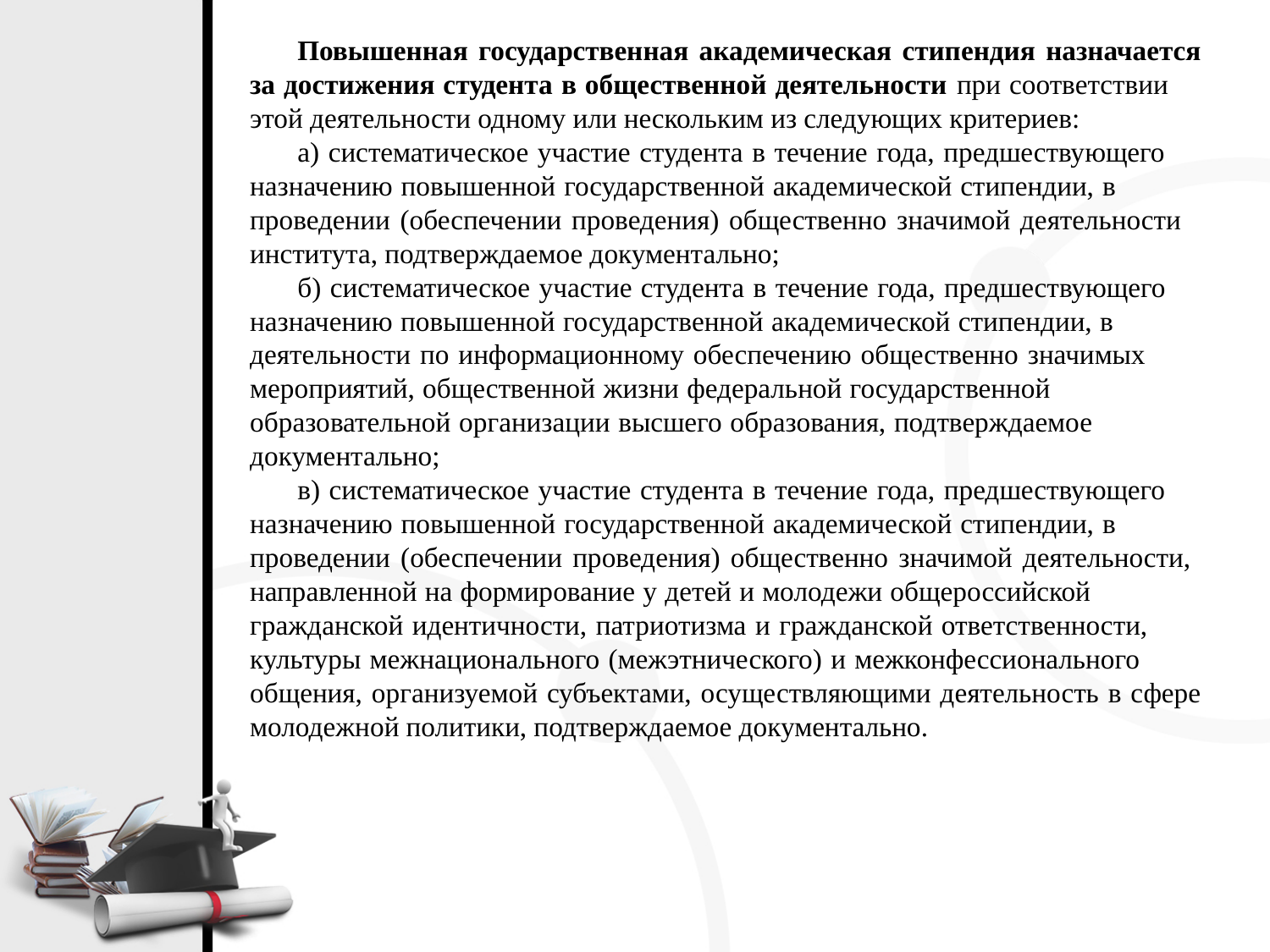

Повышенная государственная академическая стипендия назначается за достижения студента в общественной деятельности при соответствии     этой деятельности одному или нескольким из следующих критериев:
а) систематическое участие студента в течение года, предшествующего     назначению повышенной государственной академической стипендии, в           проведении (обеспечении проведения) общественно значимой деятельности   института, подтверждаемое документально;
б) систематическое участие студента в течение года, предшествующего     назначению повышенной государственной академической стипендии, в            деятельности по информационному обеспечению общественно значимых       мероприятий, общественной жизни федеральной государственной                    образовательной организации высшего образования, подтверждаемое              документально;
в) систематическое участие студента в течение года, предшествующего     назначению повышенной государственной академической стипендии, в           проведении (обеспечении проведения) общественно значимой деятельности,  направленной на формирование у детей и молодежи общероссийской               гражданской идентичности, патриотизма и гражданской ответственности,       культуры межнационального (межэтнического) и межконфессионального        общения, организуемой субъектами, осуществляющими деятельность в сфере молодежной политики, подтверждаемое документально.